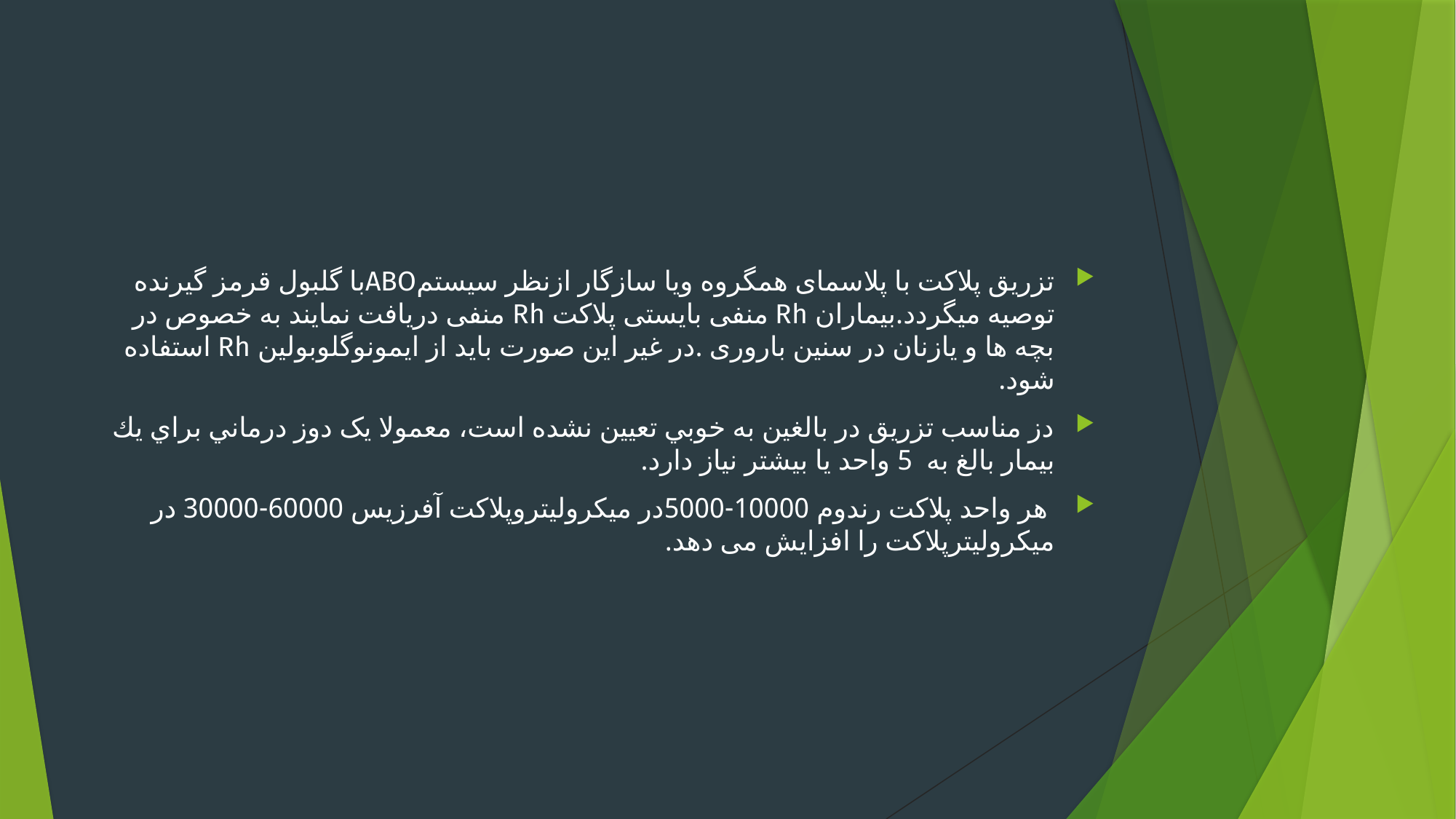

تزريق پلاكت با پلاسمای همگروه ويا سازگار ازنظر سيستمABOبا گلبول قرمز گیرنده توصيه ميگردد.بیماران Rh منفی بایستی پلاکت Rh منفی دریافت نمایند به خصوص در بچه ها و یازنان در سنین باروری .در غیر این صورت باید از ایمونوگلوبولین Rh استفاده  شود.
دز مناسب تزریق در بالغين به خوبي تعيين نشده است، معمولا یک دوز درماني براي يك بيمار بالغ به  5 واحد يا بيشتر نياز دارد.
 هر واحد پلاکت رندوم 10000-5000در میکرولیتروپلاکت آفرزیس 60000-30000 در میکرولیترپلاکت را افزایش می دهد.